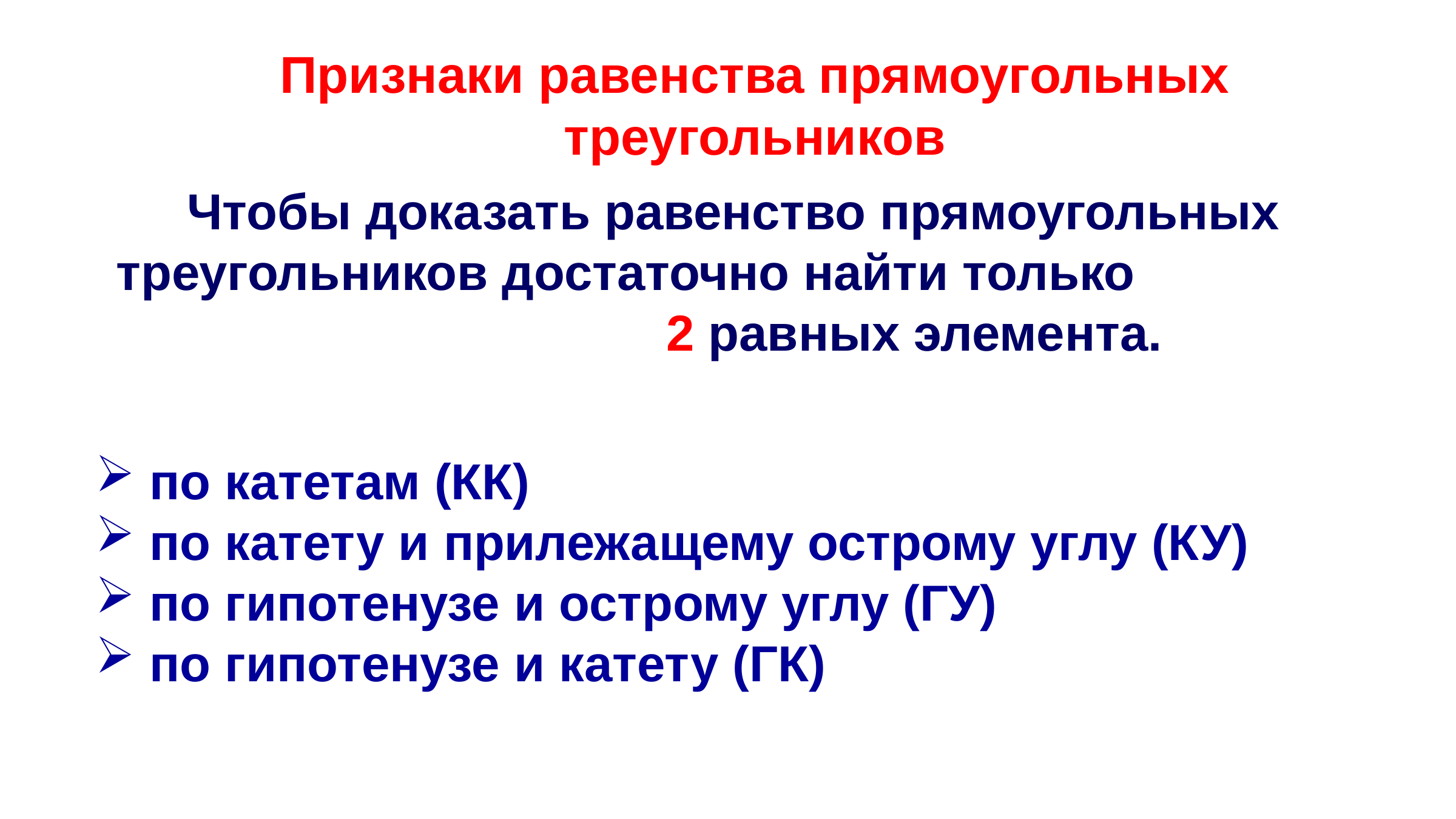

Признаки равенства прямоугольных треугольников
          Чтобы доказать равенство прямоугольных
     треугольников достаточно найти только
                                            2 равных элемента.

 по катетам (КК)
 по катету и прилежащему острому углу (КУ)
 по гипотенузе и острому углу (ГУ)
 по гипотенузе и катету (ГК)